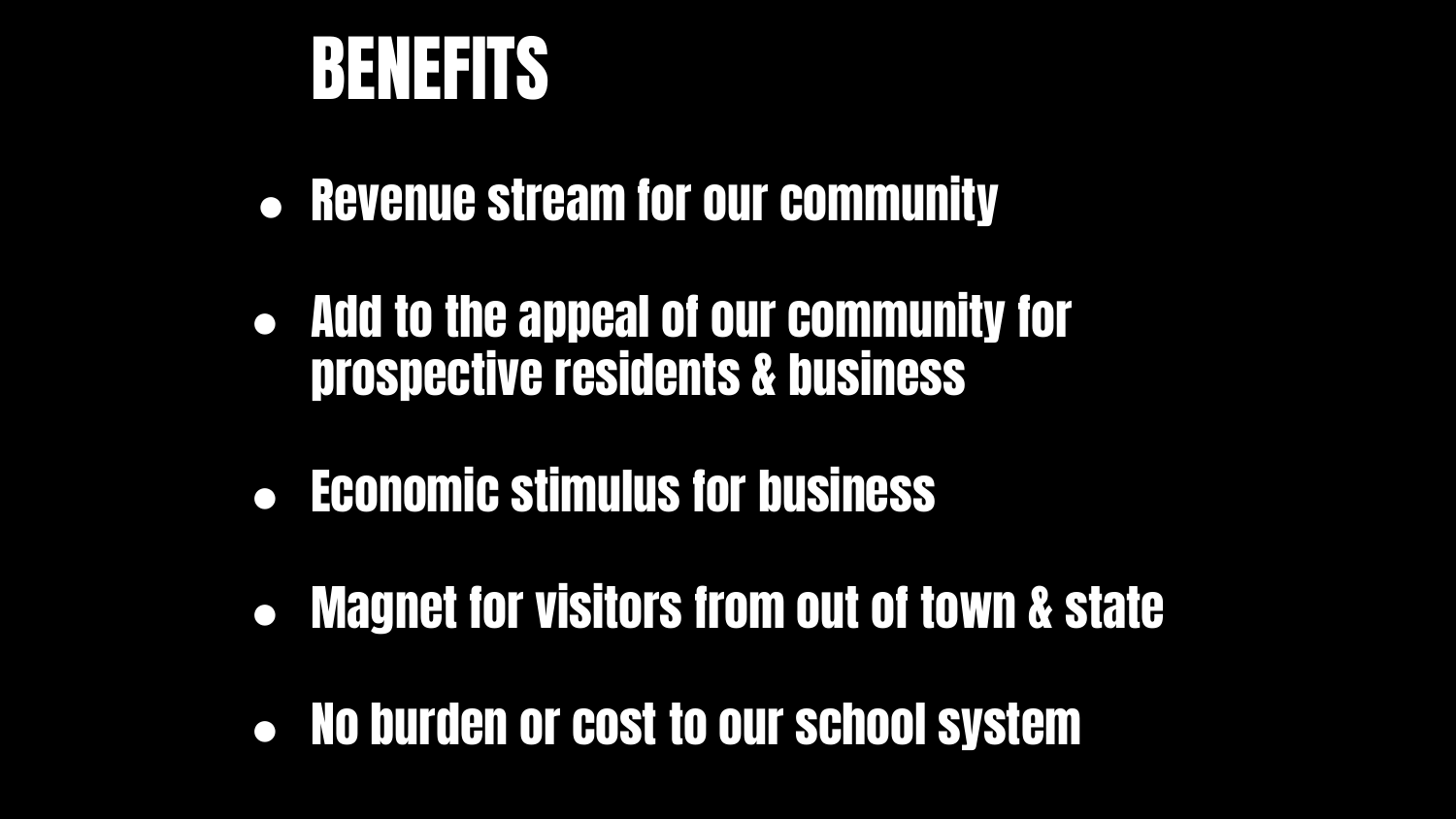

BENEFITS

Revenue stream for our community

Add to the appeal of our community for prospective residents & business

Economic stimulus for business

Magnet for visitors from out of town & state

No burden or cost to our school system